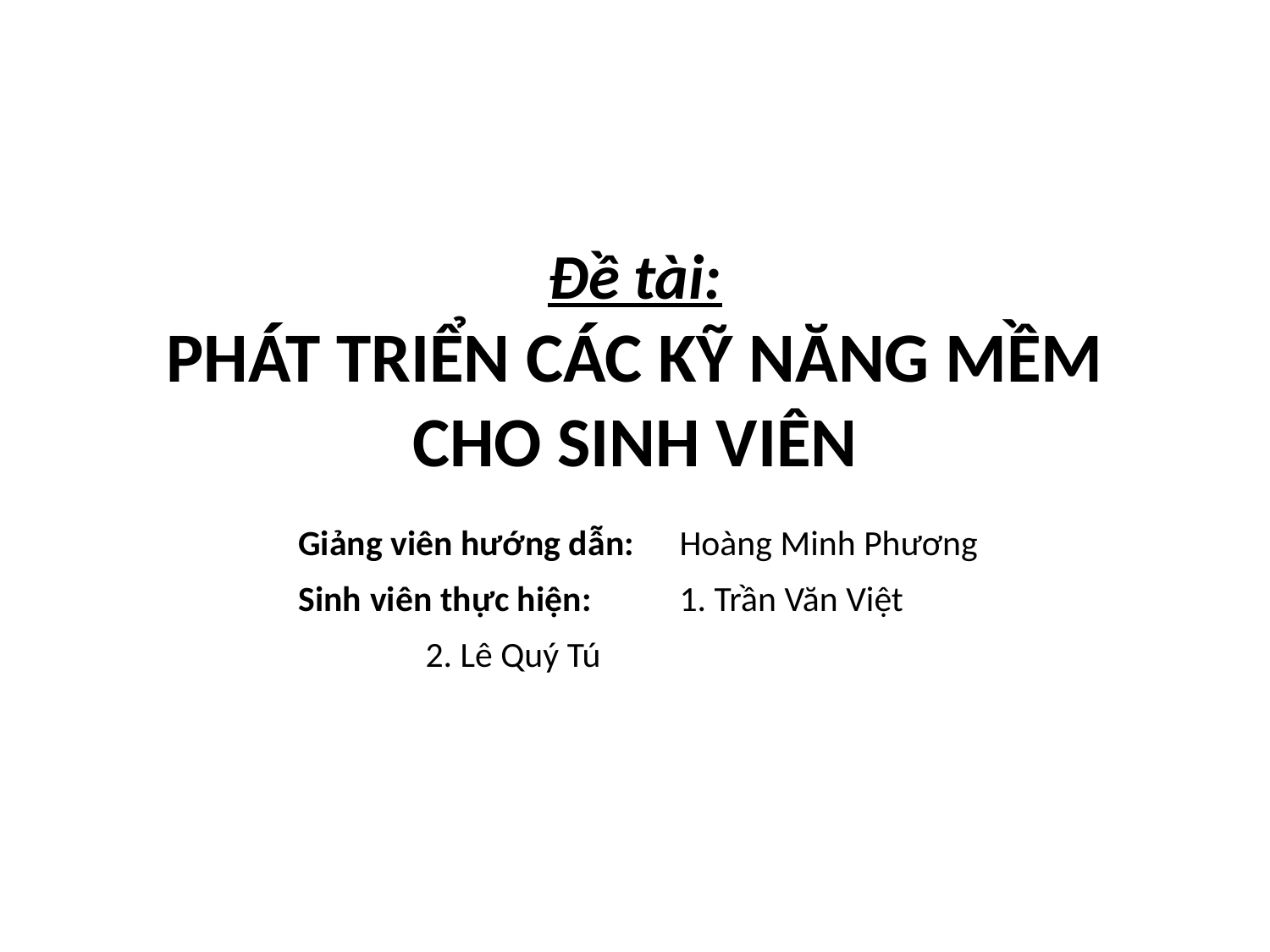

# Đề tài: PHÁT TRIỂN CÁC KỸ NĂNG MỀM CHO SINH VIÊN
	Giảng viên hướng dẫn:	Hoàng Minh Phương
	Sinh viên thực hiện:	1. Trần Văn Việt
		2. Lê Quý Tú